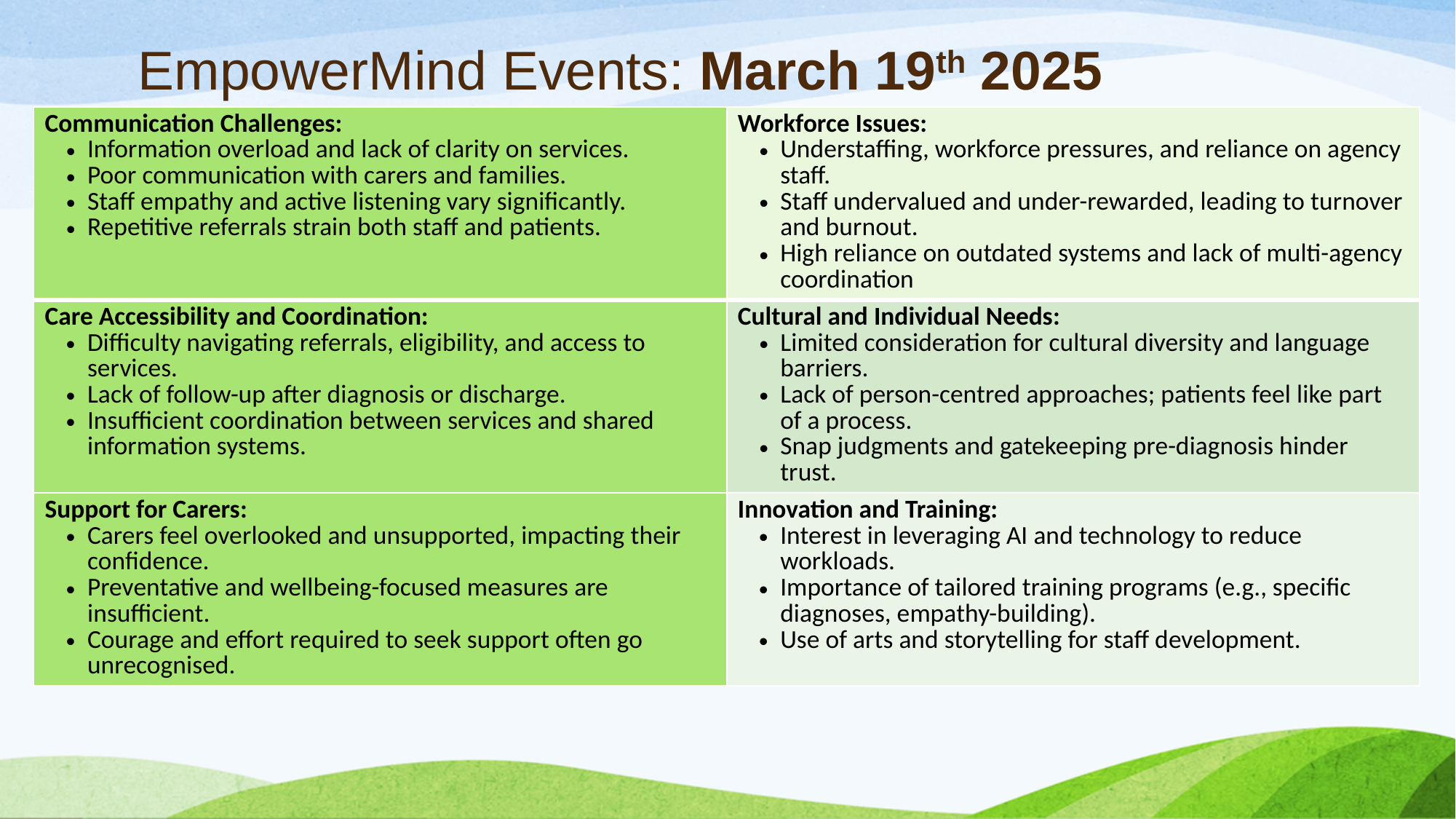

# EmpowerMind Events: March 19th 2025
| Communication Challenges: Information overload and lack of clarity on services. Poor communication with carers and families. Staff empathy and active listening vary significantly. Repetitive referrals strain both staff and patients. | Workforce Issues: Understaffing, workforce pressures, and reliance on agency staff. Staff undervalued and under-rewarded, leading to turnover and burnout. High reliance on outdated systems and lack of multi-agency coordination |
| --- | --- |
| Care Accessibility and Coordination: Difficulty navigating referrals, eligibility, and access to services. Lack of follow-up after diagnosis or discharge. Insufficient coordination between services and shared information systems. | Cultural and Individual Needs: Limited consideration for cultural diversity and language barriers. Lack of person-centred approaches; patients feel like part of a process. Snap judgments and gatekeeping pre-diagnosis hinder trust. |
| Support for Carers: Carers feel overlooked and unsupported, impacting their confidence. Preventative and wellbeing-focused measures are insufficient. Courage and effort required to seek support often go unrecognised. | Innovation and Training: Interest in leveraging AI and technology to reduce workloads. Importance of tailored training programs (e.g., specific diagnoses, empathy-building). Use of arts and storytelling for staff development. |